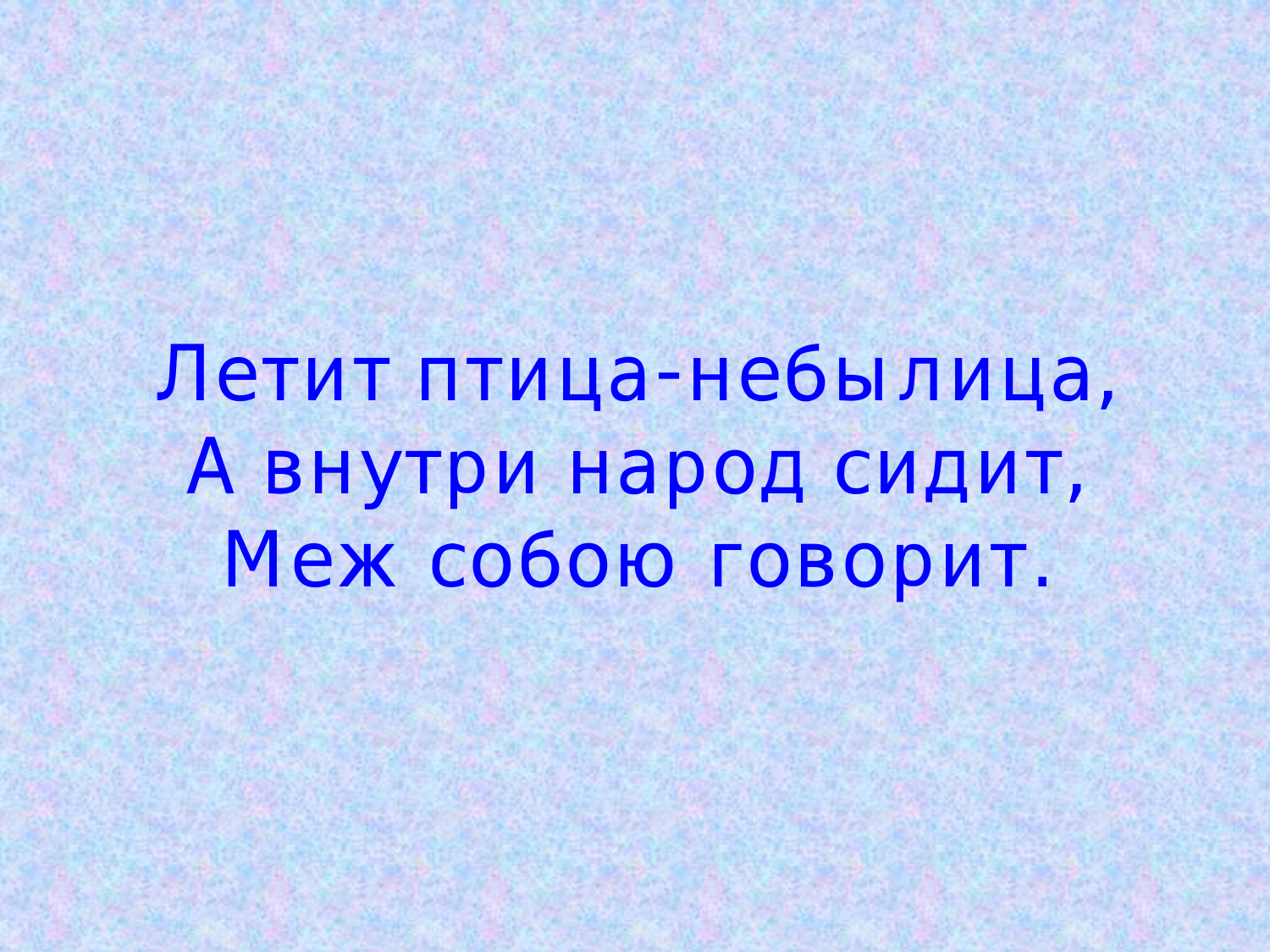

# Летит птица-небылица, А внутри народ сидит, Меж собою говорит.